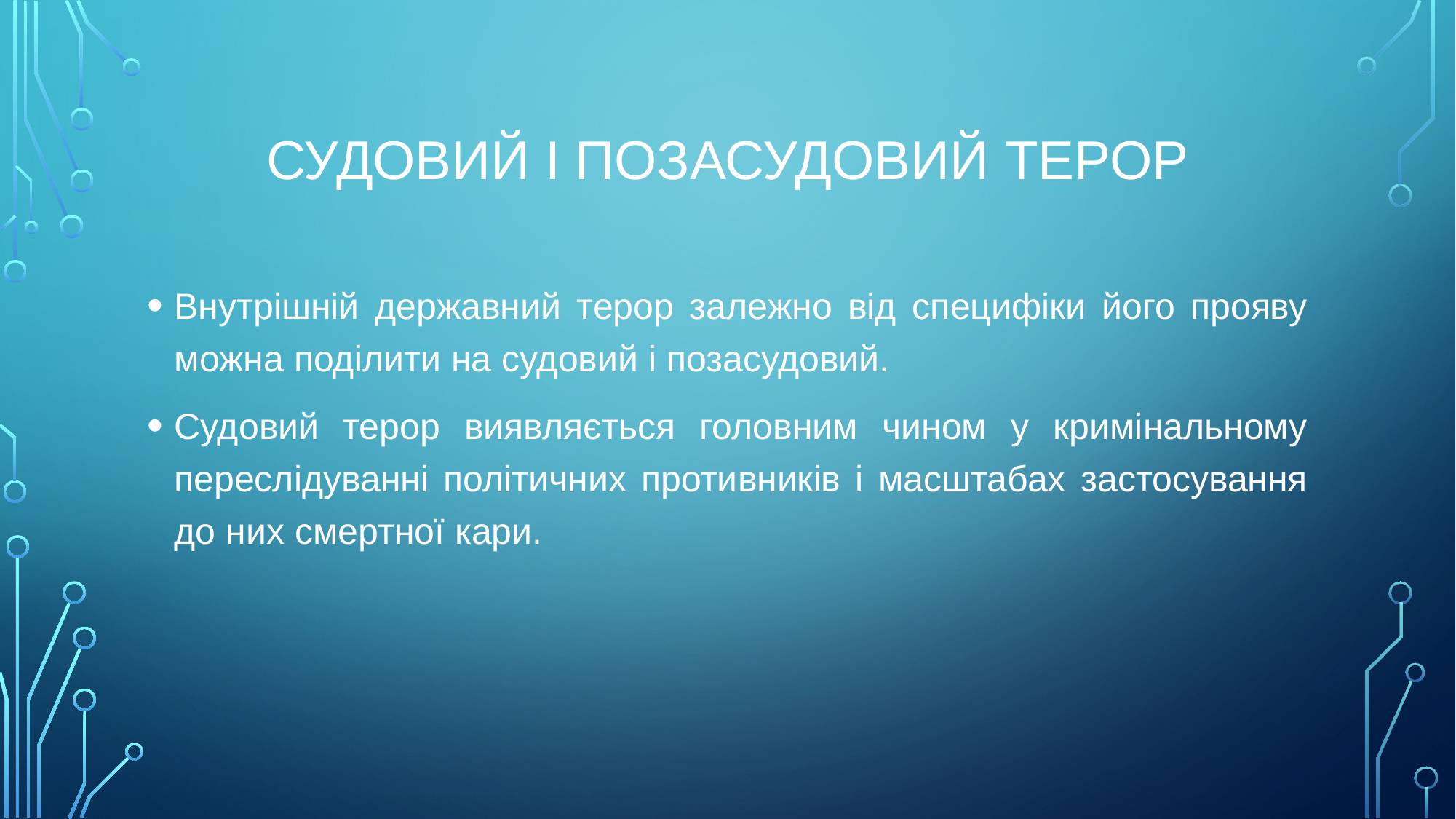

# судовий і позасудовий терор
Внутрішній державний терор залежно від специфіки його прояву можна поділити на судовий і позасудовий.
Судовий терор виявляється головним чином у кримінальному переслідуванні політичних противників і масштабах застосування до них смертної кари.